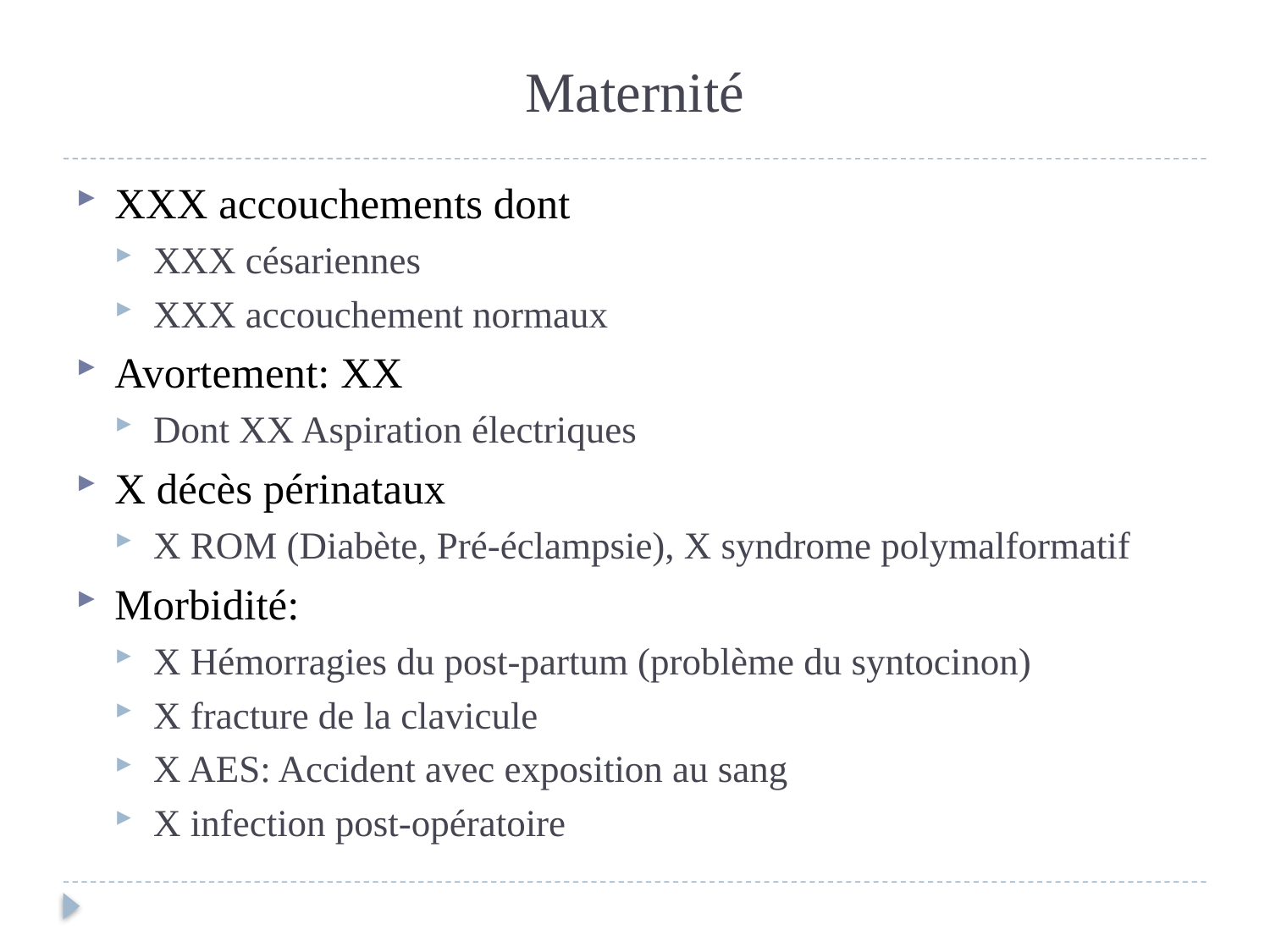

# Maternité
XXX accouchements dont
XXX césariennes
XXX accouchement normaux
Avortement: XX
Dont XX Aspiration électriques
X décès périnataux
X ROM (Diabète, Pré-éclampsie), X syndrome polymalformatif
Morbidité:
X Hémorragies du post-partum (problème du syntocinon)
X fracture de la clavicule
X AES: Accident avec exposition au sang
X infection post-opératoire